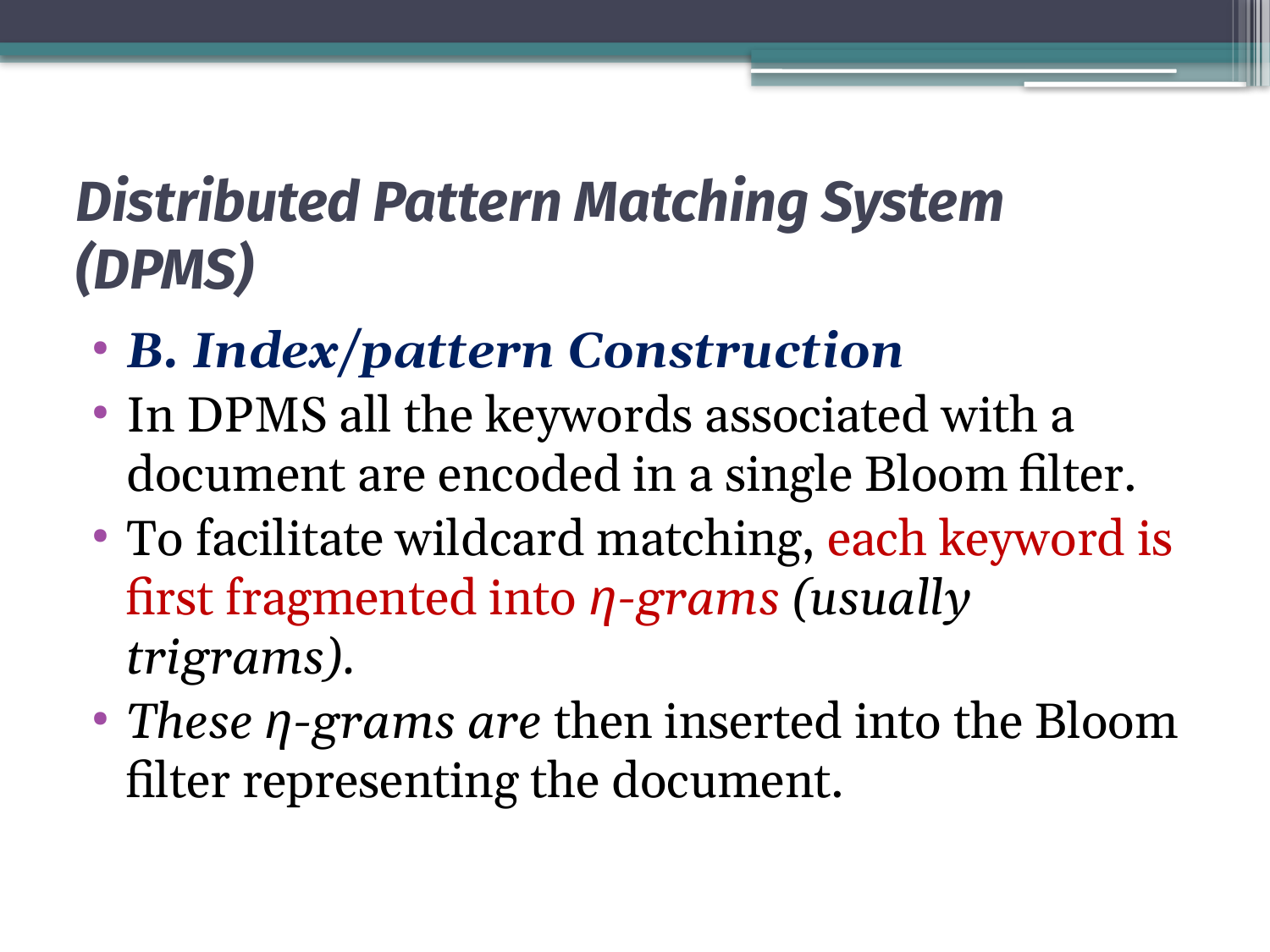

# Distributed Pattern Matching System (DPMS)
B. Index/pattern Construction
In DPMS all the keywords associated with a document are encoded in a single Bloom filter.
To facilitate wildcard matching, each keyword is first fragmented into η-grams (usually trigrams).
These η-grams are then inserted into the Bloom filter representing the document.